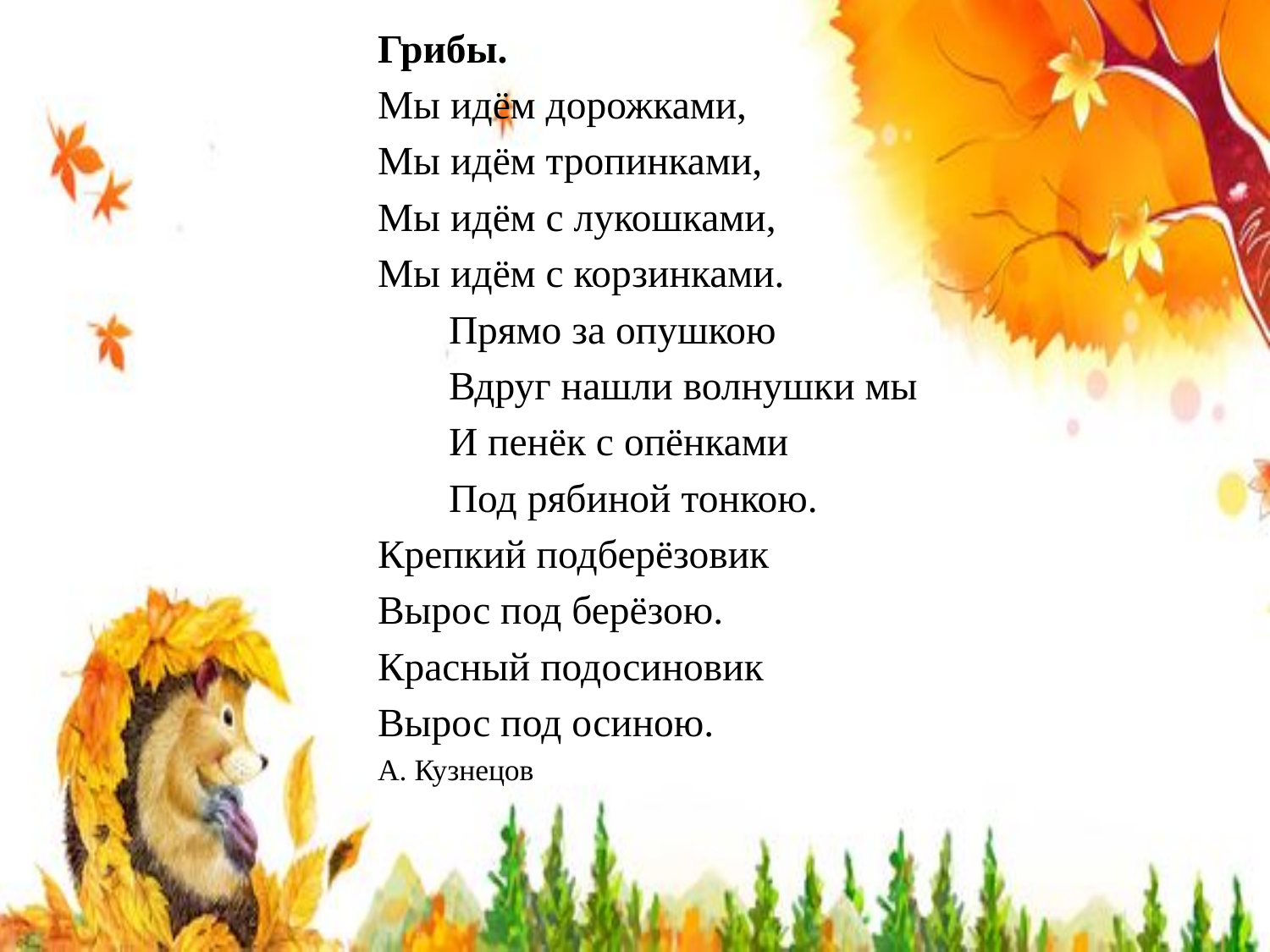

Грибы.
Мы идём дорожками,
Мы идём тропинками,
Мы идём с лукошками,
Мы идём с корзинками.
       Прямо за опушкою
       Вдруг нашли волнушки мы
       И пенёк с опёнками
       Под рябиной тонкою.
Крепкий подберёзовик
Вырос под берёзою.
Красный подосиновик
Вырос под осиною.
А. Кузнецов